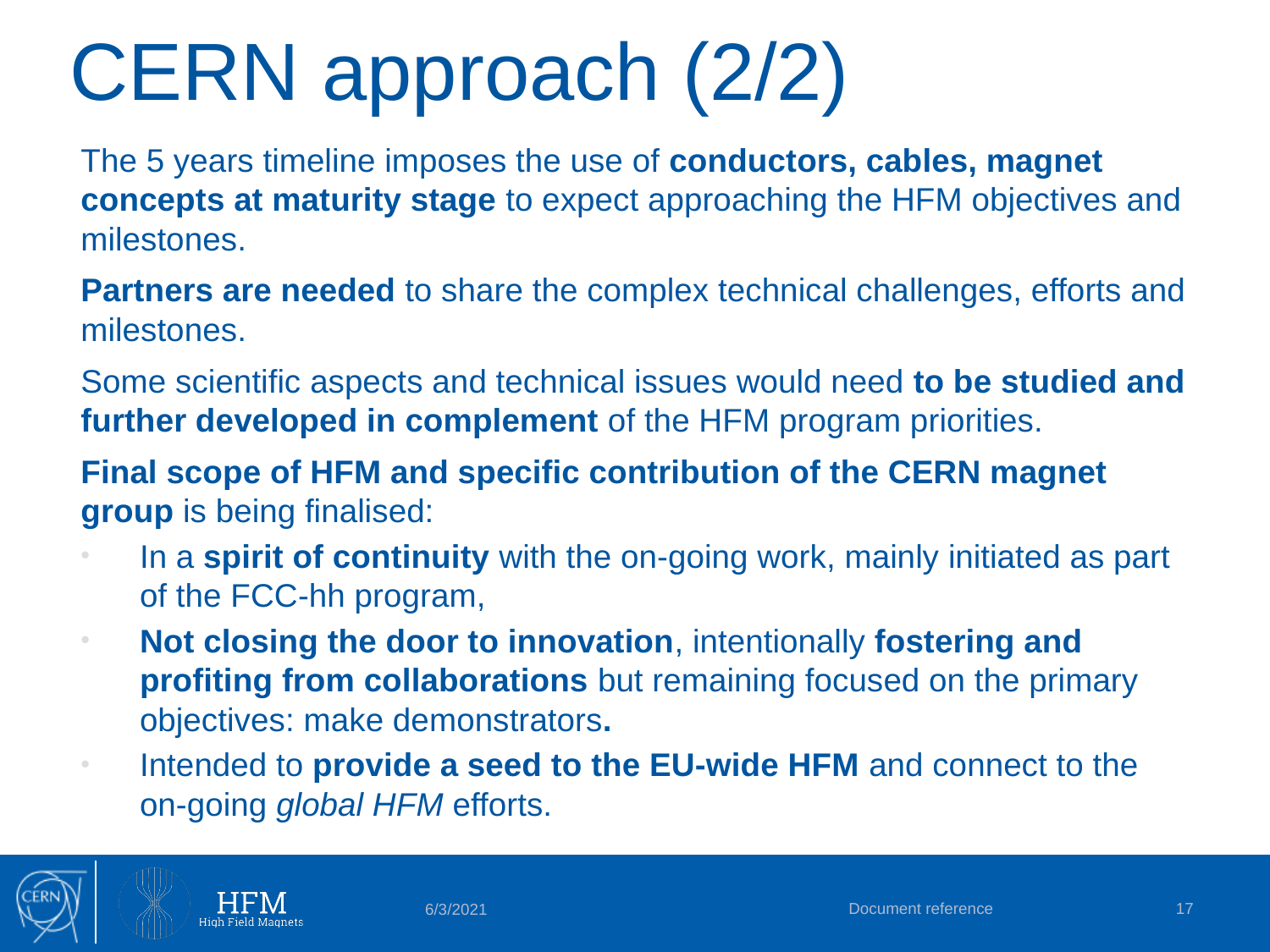

# CERN approach (2/2)
The 5 years timeline imposes the use of conductors, cables, magnet concepts at maturity stage to expect approaching the HFM objectives and milestones.
Partners are needed to share the complex technical challenges, efforts and milestones.
Some scientific aspects and technical issues would need to be studied and further developed in complement of the HFM program priorities.
Final scope of HFM and specific contribution of the CERN magnet group is being finalised:
In a spirit of continuity with the on-going work, mainly initiated as part of the FCC-hh program,
Not closing the door to innovation, intentionally fostering and profiting from collaborations but remaining focused on the primary objectives: make demonstrators.
Intended to provide a seed to the EU-wide HFM and connect to the on-going global HFM efforts.
Document reference
17
6/3/2021